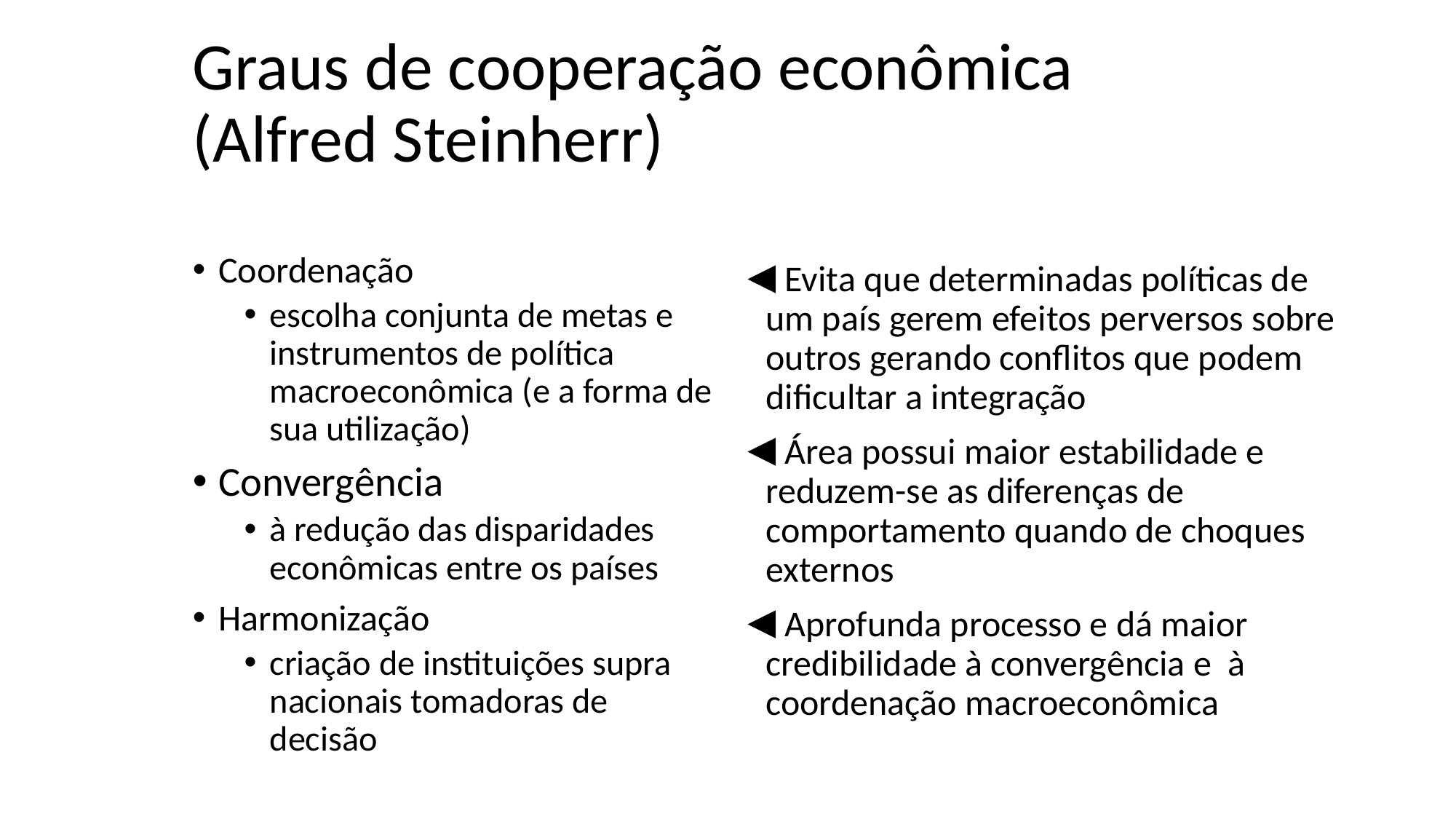

# Graus de cooperação econômica (Alfred Steinherr)
Coordenação
escolha conjunta de metas e instrumentos de política macroeconômica (e a forma de sua utilização)
Convergência
à redução das disparidades econômicas entre os países
Harmonização
criação de instituições supra nacionais tomadoras de decisão
Evita que determinadas políticas de um país gerem efeitos perversos sobre outros gerando conflitos que podem dificultar a integração
Área possui maior estabilidade e reduzem-se as diferenças de comportamento quando de choques externos
Aprofunda processo e dá maior credibilidade à convergência e  à coordenação macroeconômica